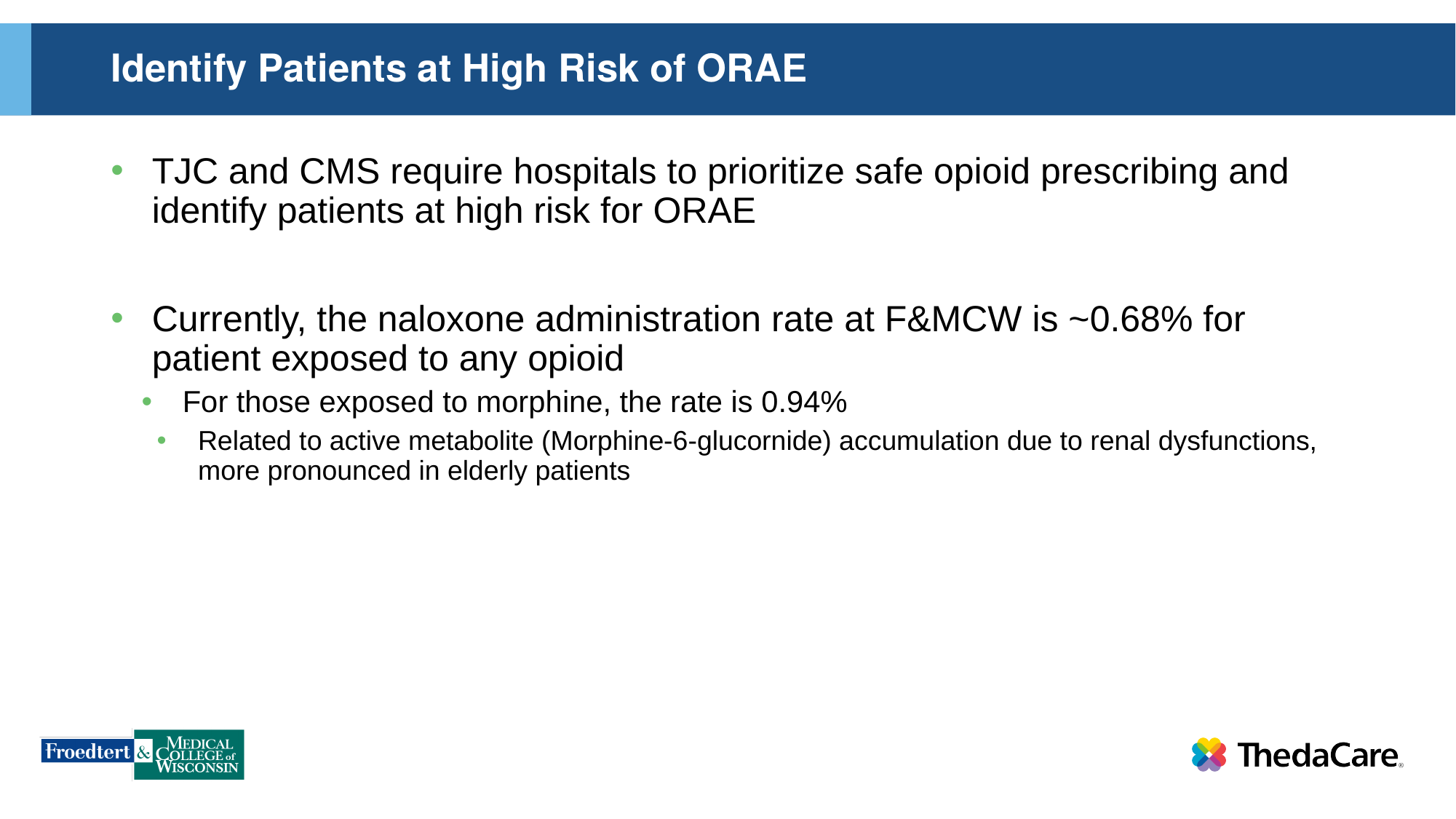

# Identify Patients at High Risk of ORAE
TJC and CMS require hospitals to prioritize safe opioid prescribing and identify patients at high risk for ORAE

Currently, the naloxone administration rate at F&MCW is ~0.68% for patient exposed to any opioid
For those exposed to morphine, the rate is 0.94%
Related to active metabolite (Morphine-6-glucornide) accumulation due to renal dysfunctions, more pronounced in elderly patients